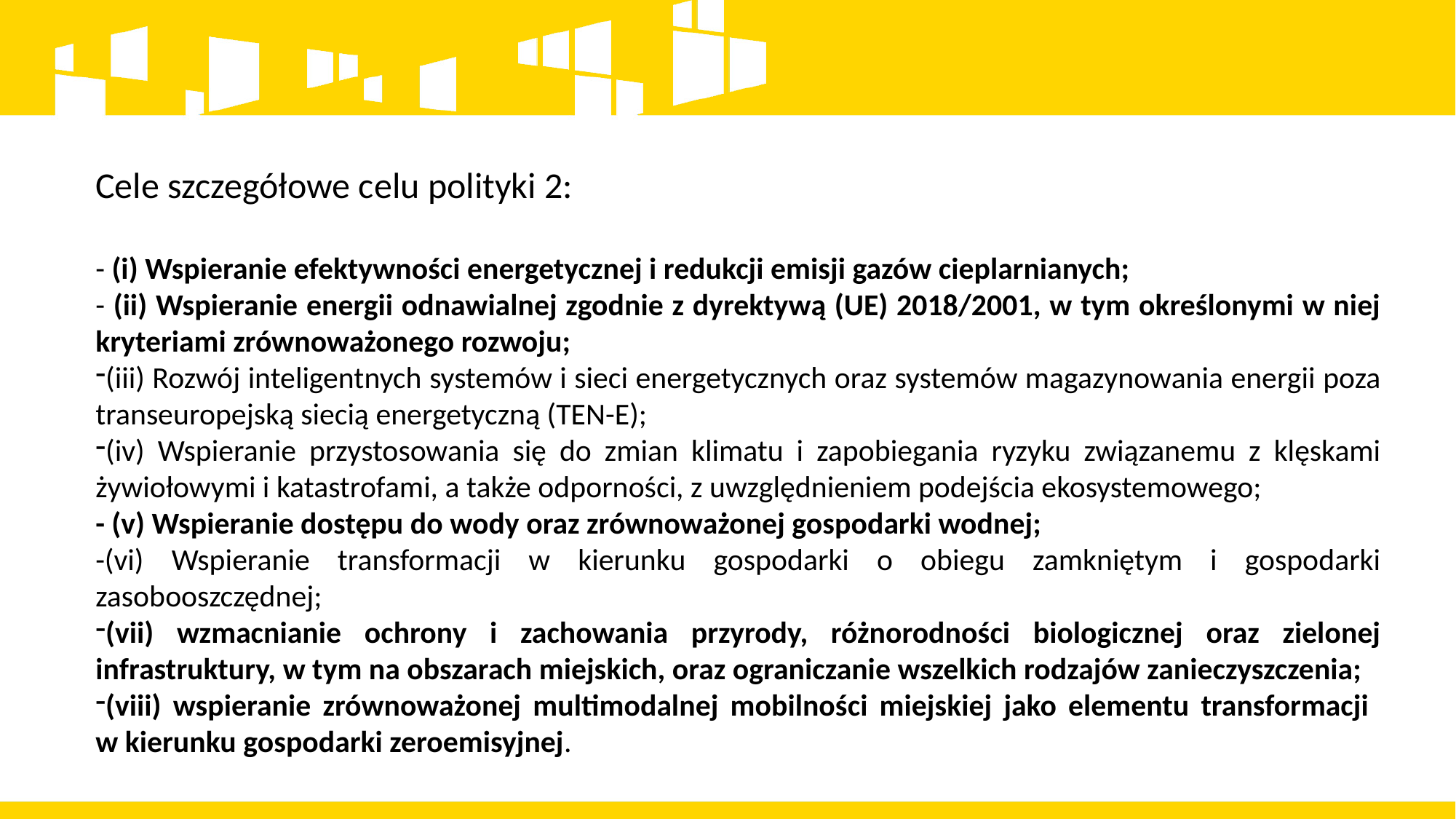

Cele szczegółowe celu polityki 2:

- (i) Wspieranie efektywności energetycznej i redukcji emisji gazów cieplarnianych;
- (ii) Wspieranie energii odnawialnej zgodnie z dyrektywą (UE) 2018/2001, w tym określonymi w niej kryteriami zrównoważonego rozwoju;
(iii) Rozwój inteligentnych systemów i sieci energetycznych oraz systemów magazynowania energii poza transeuropejską siecią energetyczną (TEN-E);
(iv) Wspieranie przystosowania się do zmian klimatu i zapobiegania ryzyku związanemu z klęskami żywiołowymi i katastrofami, a także odporności, z uwzględnieniem podejścia ekosystemowego;
- (v) Wspieranie dostępu do wody oraz zrównoważonej gospodarki wodnej;
-(vi) Wspieranie transformacji w kierunku gospodarki o obiegu zamkniętym i gospodarki zasobooszczędnej;
(vii) wzmacnianie ochrony i zachowania przyrody, różnorodności biologicznej oraz zielonej infrastruktury, w tym na obszarach miejskich, oraz ograniczanie wszelkich rodzajów zanieczyszczenia;
(viii) wspieranie zrównoważonej multimodalnej mobilności miejskiej jako elementu transformacji
w kierunku gospodarki zeroemisyjnej.